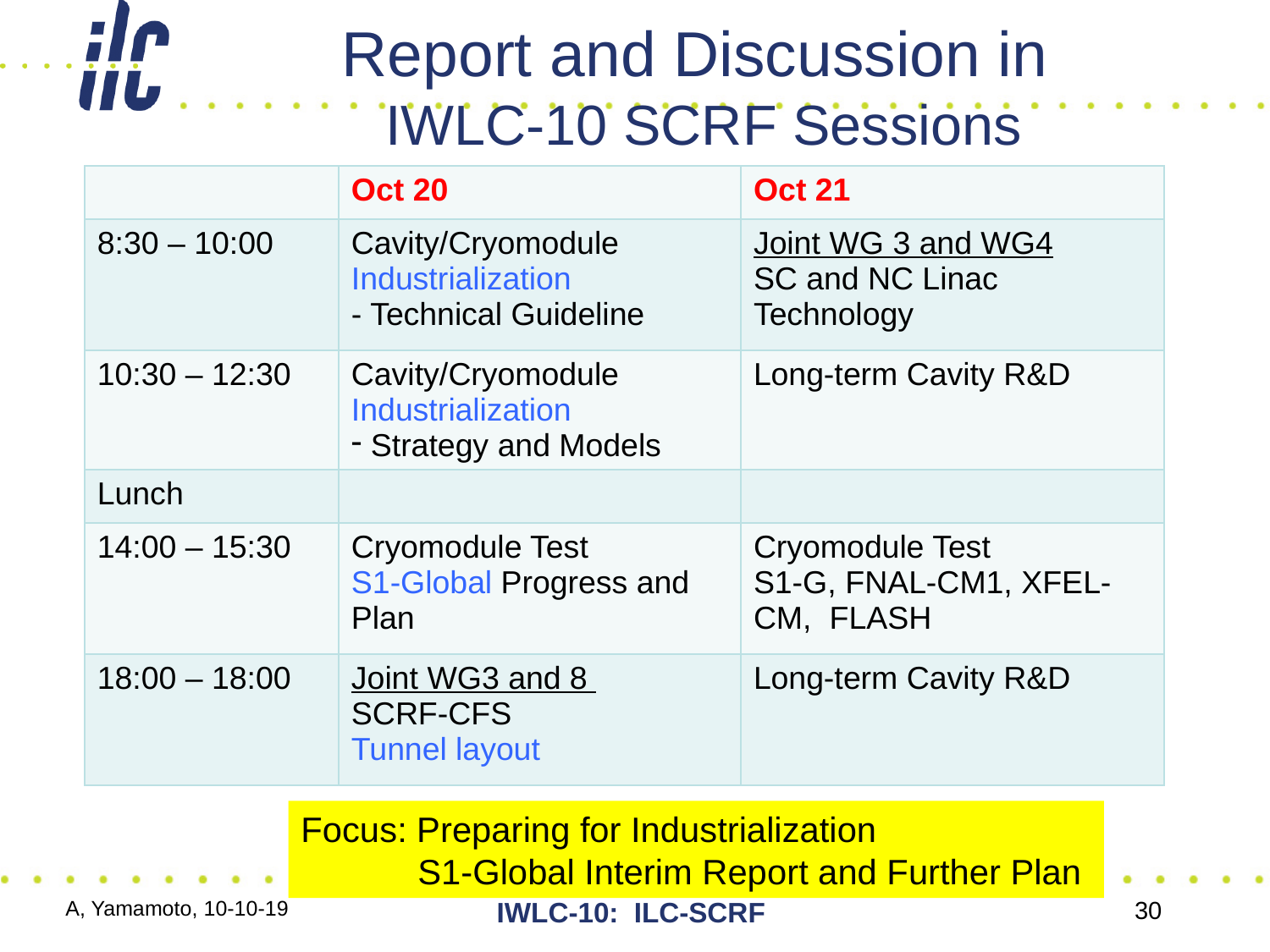

# Report and Discussion in IWLC-10 SCRF Sessions
|  | Oct 20 | Oct 21 |
| --- | --- | --- |
| 8:30 – 10:00 | Cavity/Cryomodule Industrialization - Technical Guideline | Joint WG 3 and WG4 SC and NC Linac Technology |
| 10:30 – 12:30 | Cavity/Cryomodule Industrialization Strategy and Models | Long-term Cavity R&D |
| Lunch |  |  |
| 14:00 – 15:30 | Cryomodule Test S1-Global Progress and Plan | Cryomodule Test S1-G, FNAL-CM1, XFEL-CM, FLASH |
| 18:00 – 18:00 | Joint WG3 and 8 SCRF-CFS Tunnel layout | Long-term Cavity R&D |
Focus: Preparing for Industrialization
            S1-Global Interim Report and Further Plan
A, Yamamoto, 10-10-19
IWLC-10:  ILC-SCRF
30